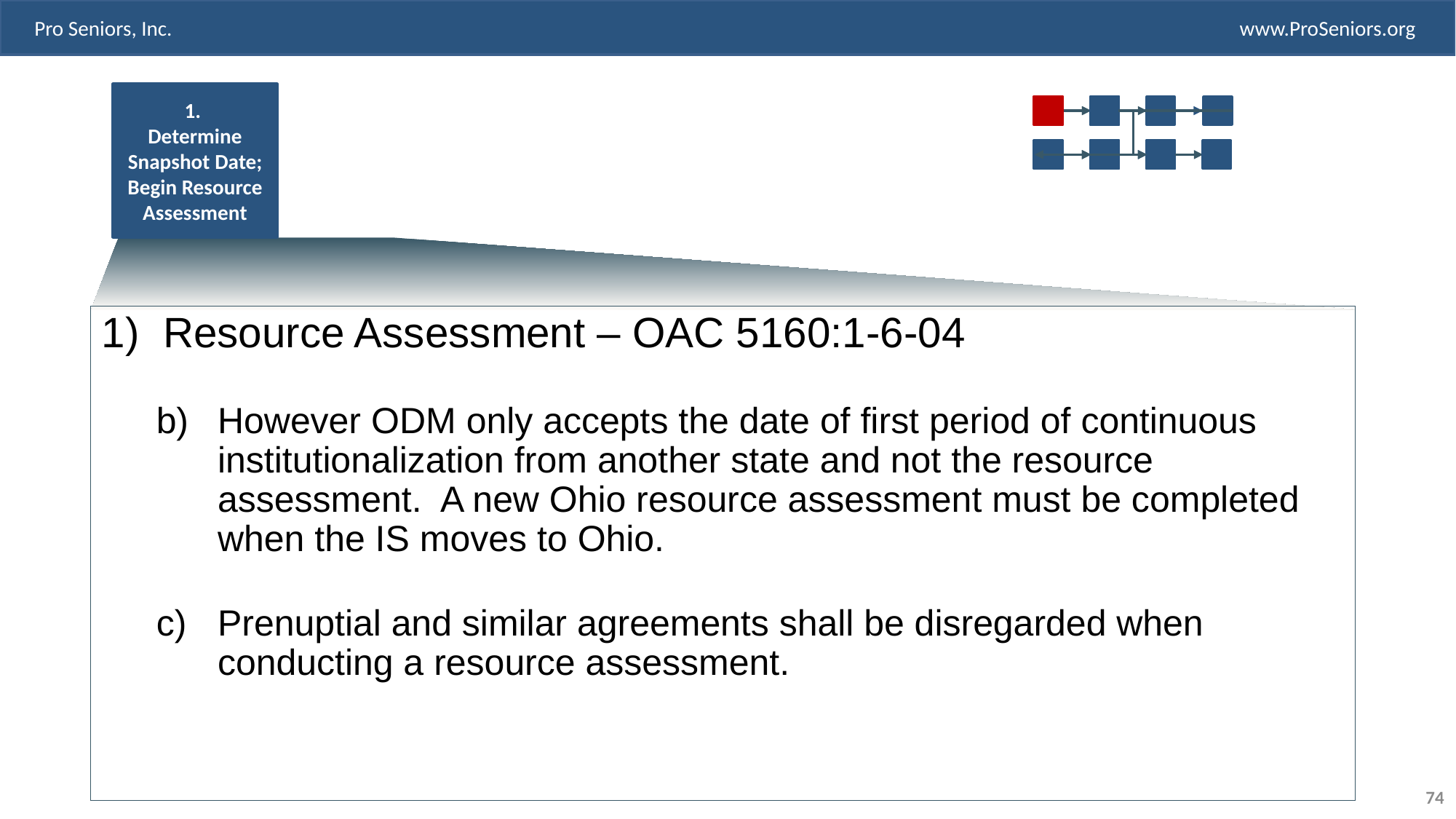

1.
Determine Snapshot Date; Begin Resource Assessment

Resource Assessment – OAC 5160:1-6-04
However ODM only accepts the date of first period of continuous institutionalization from another state and not the resource assessment.  A new Ohio resource assessment must be completed when the IS moves to Ohio.
Prenuptial and similar agreements shall be disregarded when conducting a resource assessment.
74